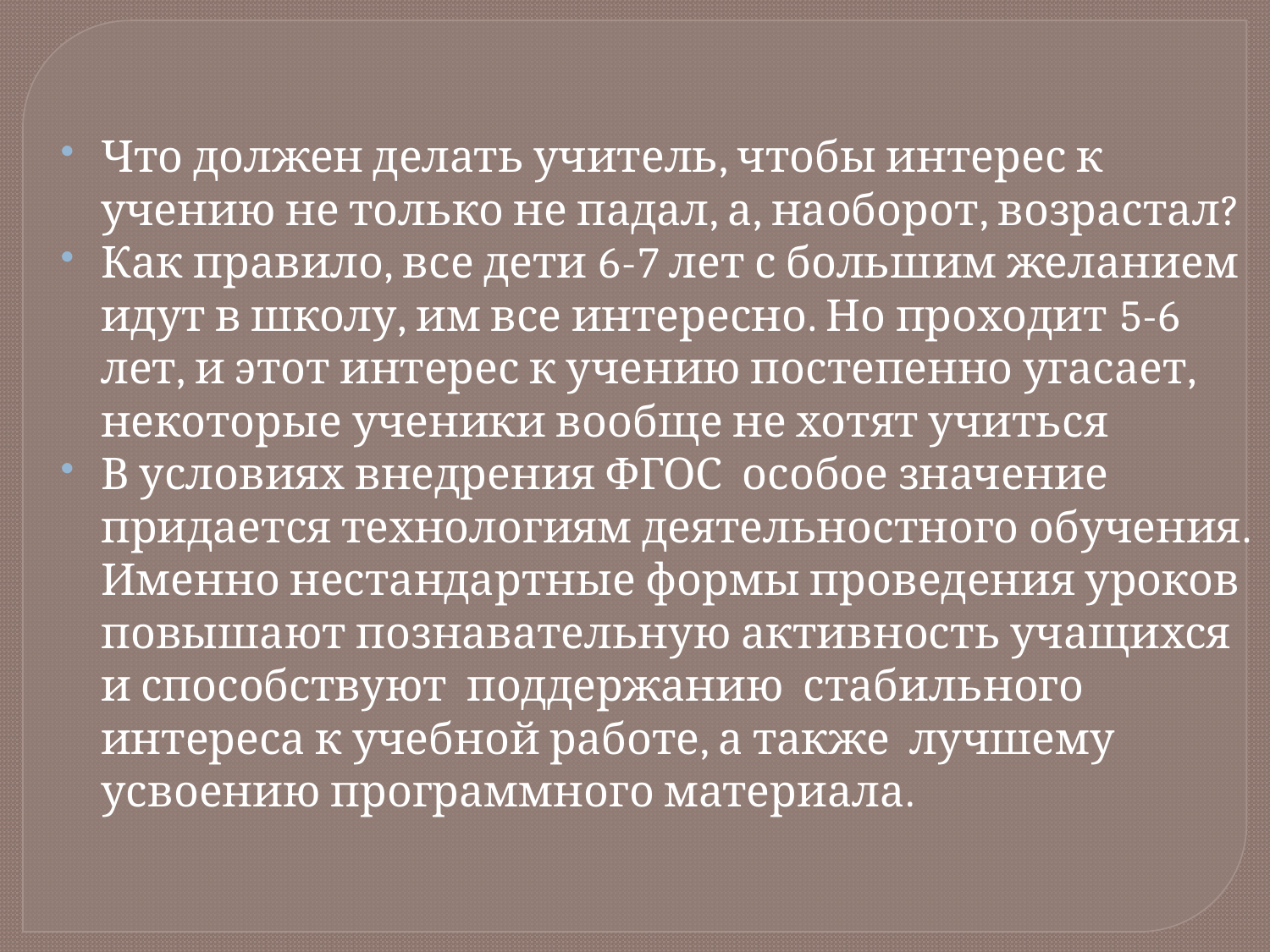

Что должен делать учитель, чтобы интерес к учению не только не падал, а, наоборот, возрастал?
Как правило, все дети 6-7 лет с большим желанием идут в школу, им все интересно. Но проходит 5-6 лет, и этот интерес к учению постепенно угасает, некоторые ученики вообще не хотят учиться
В условиях внедрения ФГОС  особое значение придается технологиям деятельностного обучения. Именно нестандартные формы проведения уроков повышают познавательную активность учащихся  и способствуют  поддержанию  стабильного интереса к учебной работе, а также  лучшему усвоению программного материала.